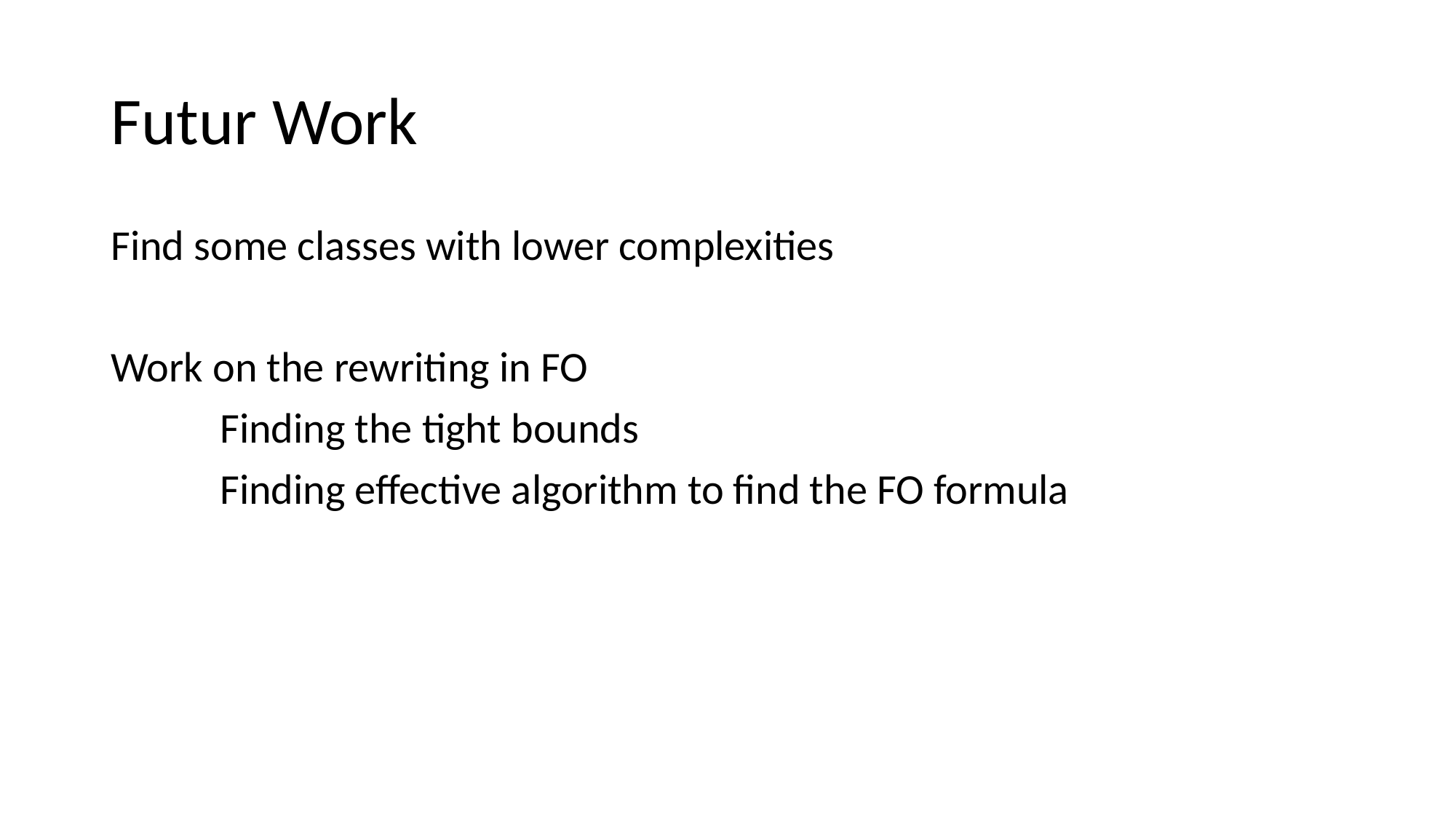

# Futur Work
Find some classes with lower complexities

Work on the rewriting in FO
	Finding the tight bounds
	Finding effective algorithm to find the FO formula